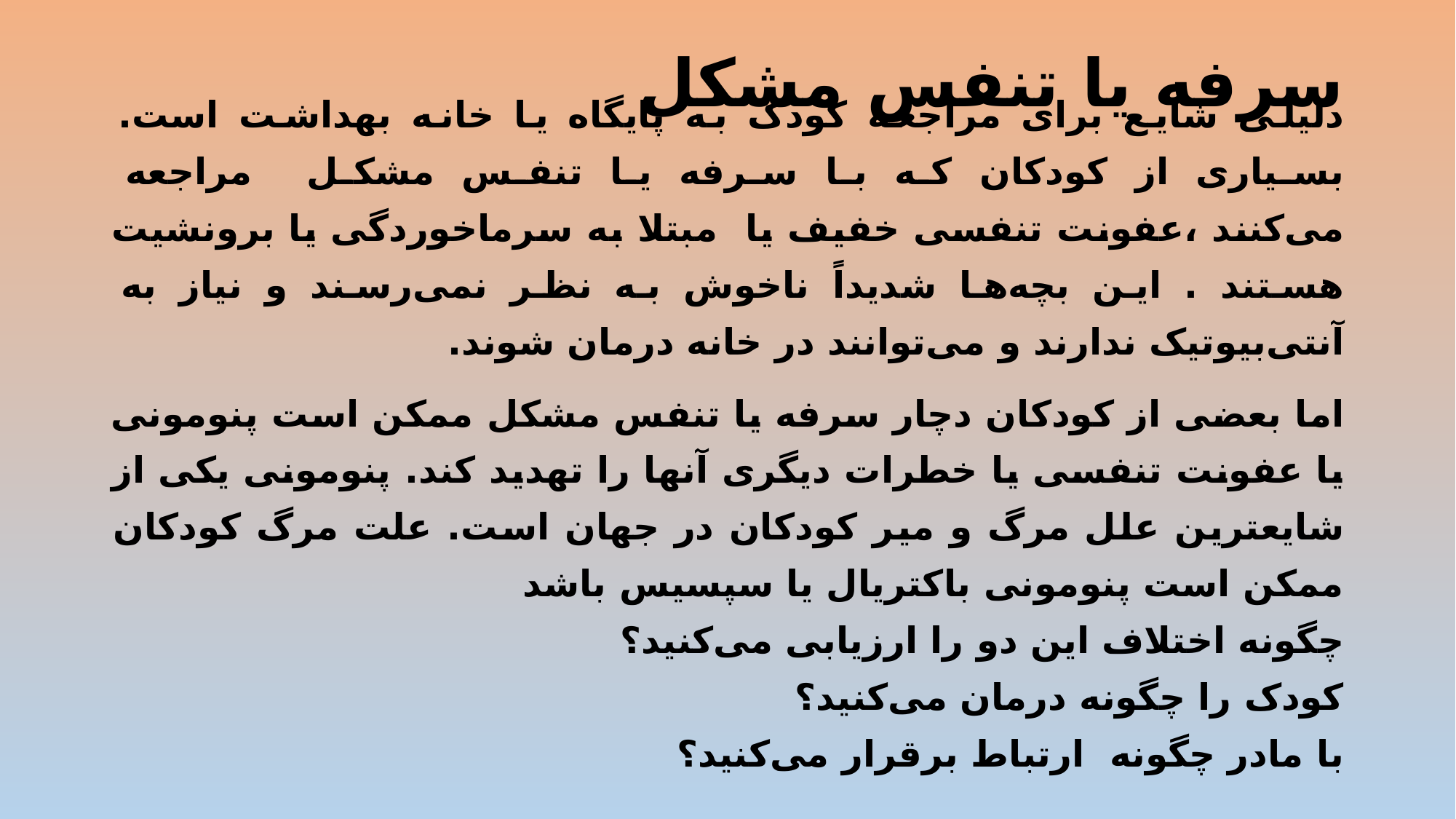

# سرفه یا تنفس مشکل
دلیلی شایع برای مراجعه کودک به پایگاه یا خانه بهداشت است. بسیاری از کودکان که با سرفه یا تنفس مشکل  مراجعه می‌کنند ،عفونت تنفسی خفیف یا  مبتلا به سرماخوردگی یا برونشیت هستند . این بچه‌ها شدیداً ناخوش به نظر نمی‌رسند و نیاز به آنتی‌بیوتیک ندارند و می‌توانند در خانه درمان شوند.
اما بعضی از کودکان دچار سرفه یا تنفس مشکل ممکن است پنومونی یا عفونت تنفسی یا خطرات دیگری آنها را تهدید کند. پنومونی یکی از شایعترین علل مرگ و میر کودکان در جهان است. علت مرگ کودکان ممکن است پنومونی باکتریال یا سپسیس باشد
چگونه اختلاف این دو را ارزیابی می‌کنید؟
کودک را چگونه درمان می‌کنید؟
با مادر چگونه  ارتباط برقرار می‌کنید؟